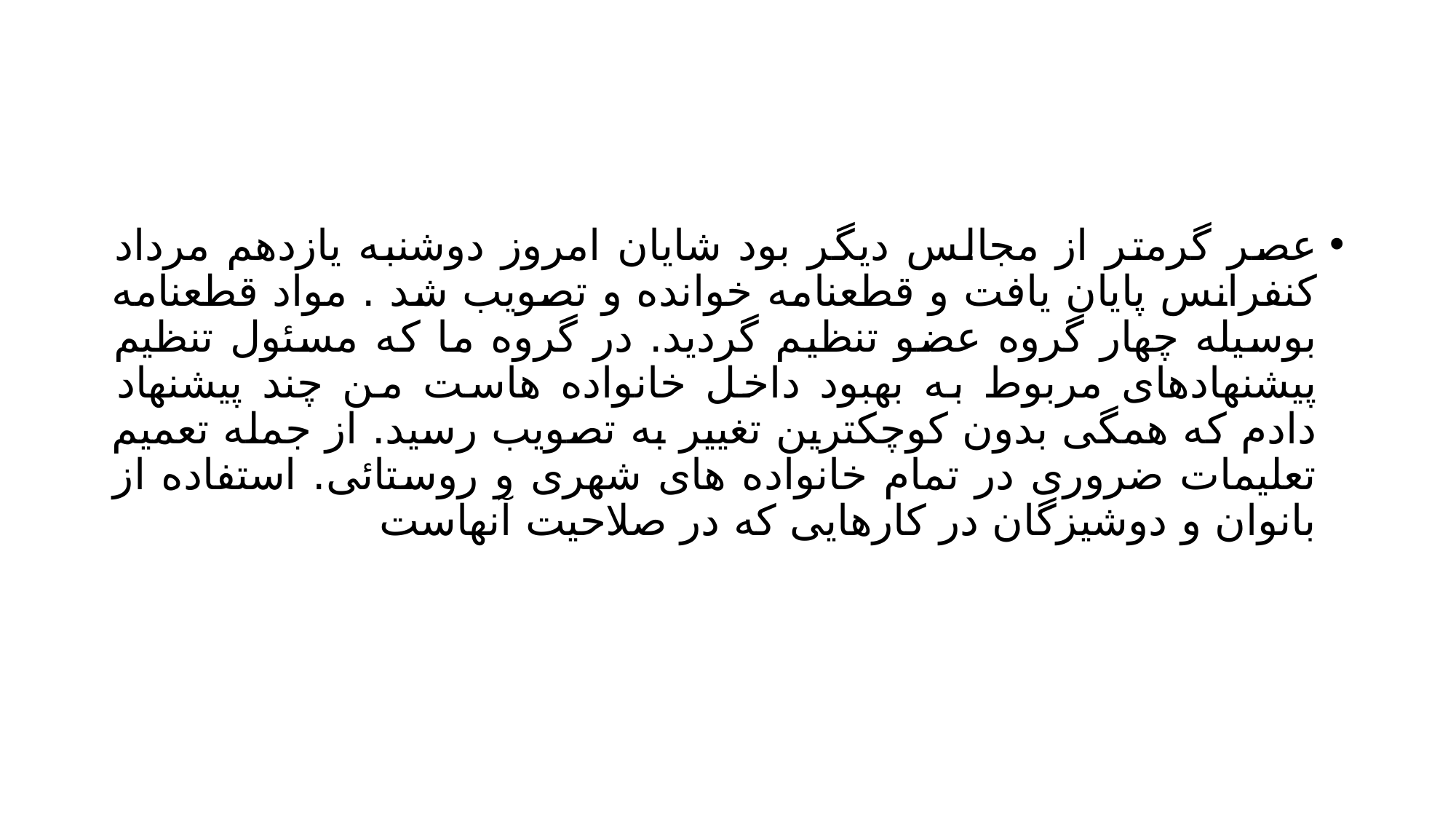

#
عصر گرمتر از مجالس دیگر بود شایان امروز دوشنبه یازدهم مرداد کنفرانس پایان یافت و قطعنامه خوانده و تصویب شد . مواد قطعنامه بوسیله چهار گروه عضو تنظیم گردید. در گروه ما که مسئول تنظیم پیشنهادهای مربوط به بهبود داخل خانواده هاست من چند پیشنهاد دادم که همگی بدون کوچکترین تغییر به تصویب رسید. از جمله تعمیم تعلیمات ضروری در تمام خانواده های شهری و روستائی. استفاده از بانوان و دوشیزگان در کارهایی که در صلاحیت آنهاست